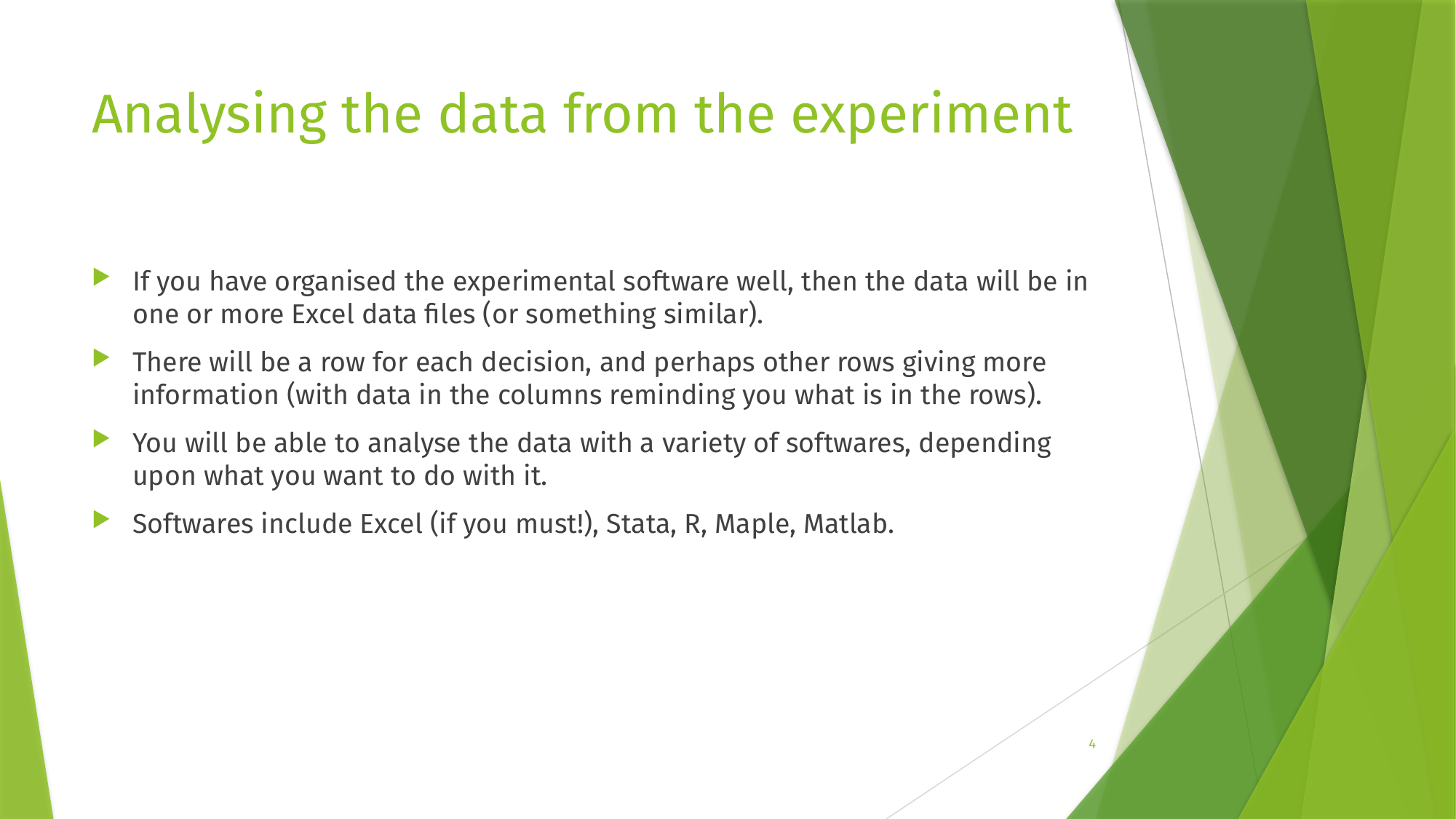

# Analysing the data from the experiment
If you have organised the experimental software well, then the data will be in one or more Excel data files (or something similar).
There will be a row for each decision, and perhaps other rows giving more information (with data in the columns reminding you what is in the rows).
You will be able to analyse the data with a variety of softwares, depending upon what you want to do with it.
Softwares include Excel (if you must!), Stata, R, Maple, Matlab.
4